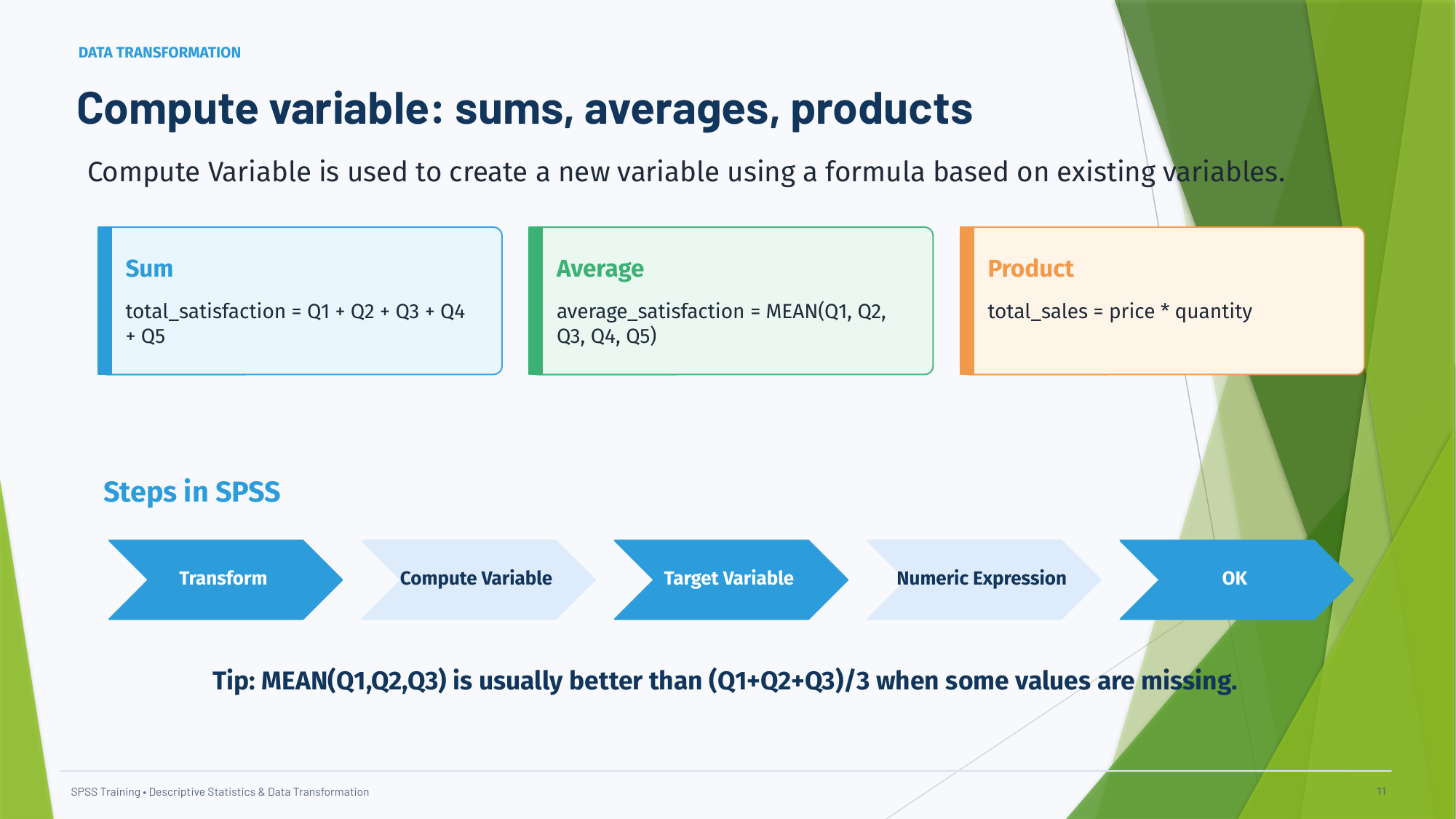

DATA TRANSFORMATION
Compute variable: sums, averages, products
Compute Variable is used to create a new variable using a formula based on existing variables.

Sum
Average
Product
total_satisfaction = Q1 + Q2 + Q3 + Q4 + Q5
average_satisfaction = MEAN(Q1, Q2, Q3, Q4, Q5)
total_sales = price * quantity
Steps in SPSS

Transform
Compute Variable
Target Variable
Numeric Expression
OK
Tip: MEAN(Q1,Q2,Q3) is usually better than (Q1+Q2+Q3)/3 when some values are missing.

11
SPSS Training • Descriptive Statistics & Data Transformation